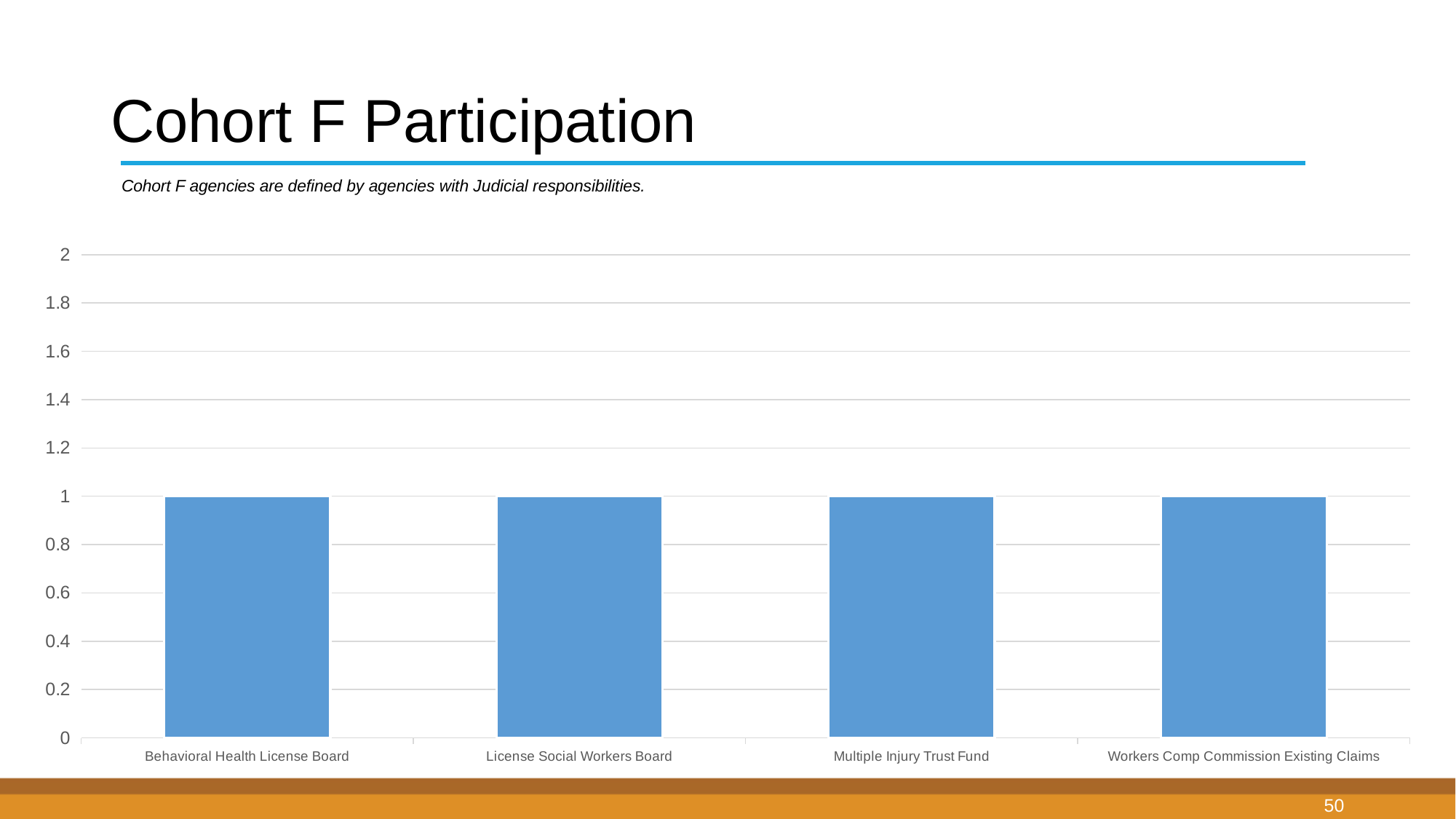

# Cohort F Participation
Cohort F agencies are defined by agencies with Judicial responsibilities.

### Chart

| Category | Column1 |
|---|---|
| Behavioral Health License Board | 1.0 |
| License Social Workers Board | 1.0 |
| Multiple Injury Trust Fund | 1.0 |
| Workers Comp Commission Existing Claims | 1.0 |
50